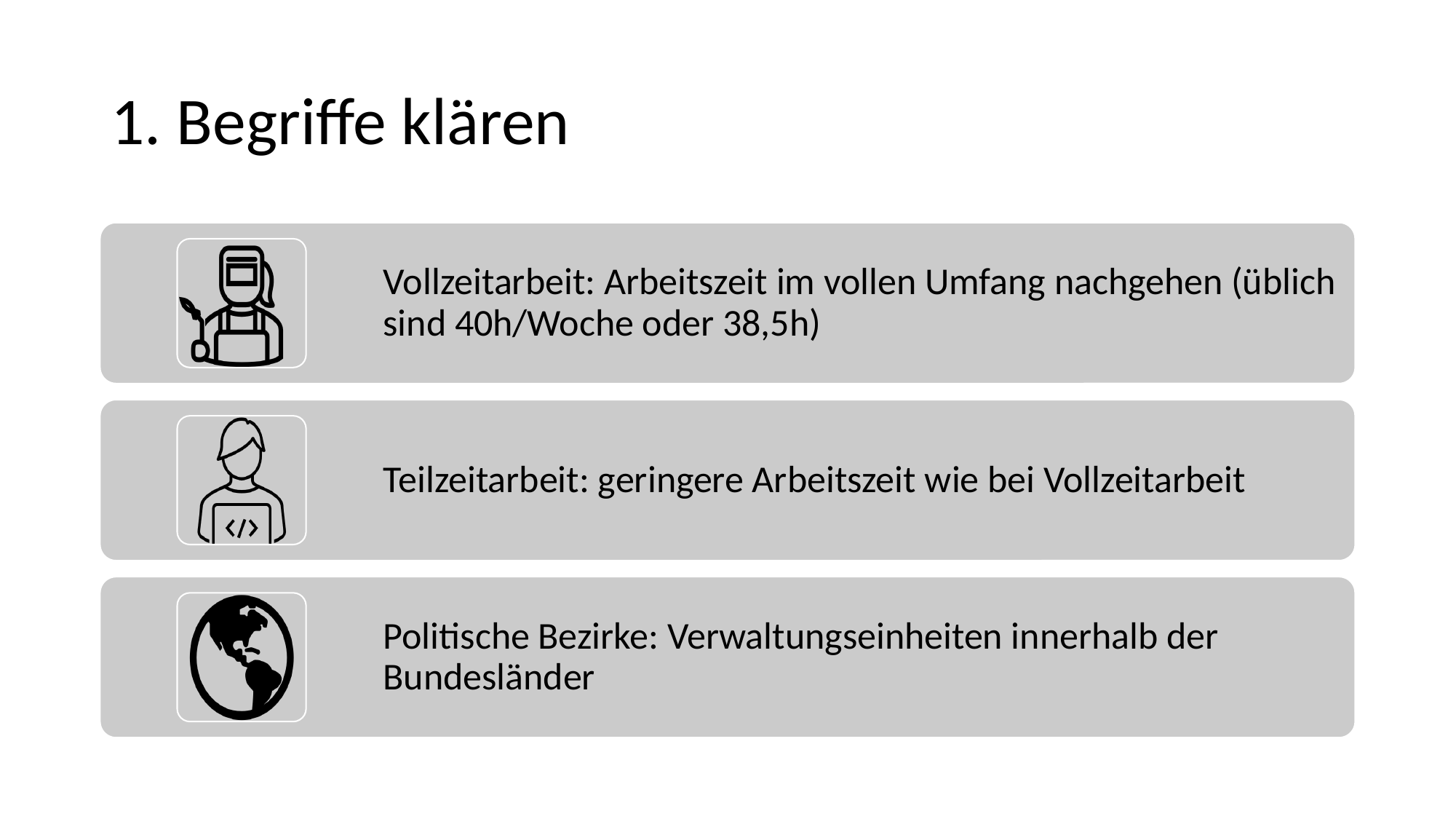

# 1. Begriffe klären

Vollzeitarbeit: Arbeitszeit im vollen Umfang nachgehen (üblich sind 40h/Woche oder 38,5h)
Teilzeitarbeit: geringere Arbeitszeit wie bei Vollzeitarbeit
Politische Bezirke: Verwaltungseinheiten innerhalb der Bundesländer